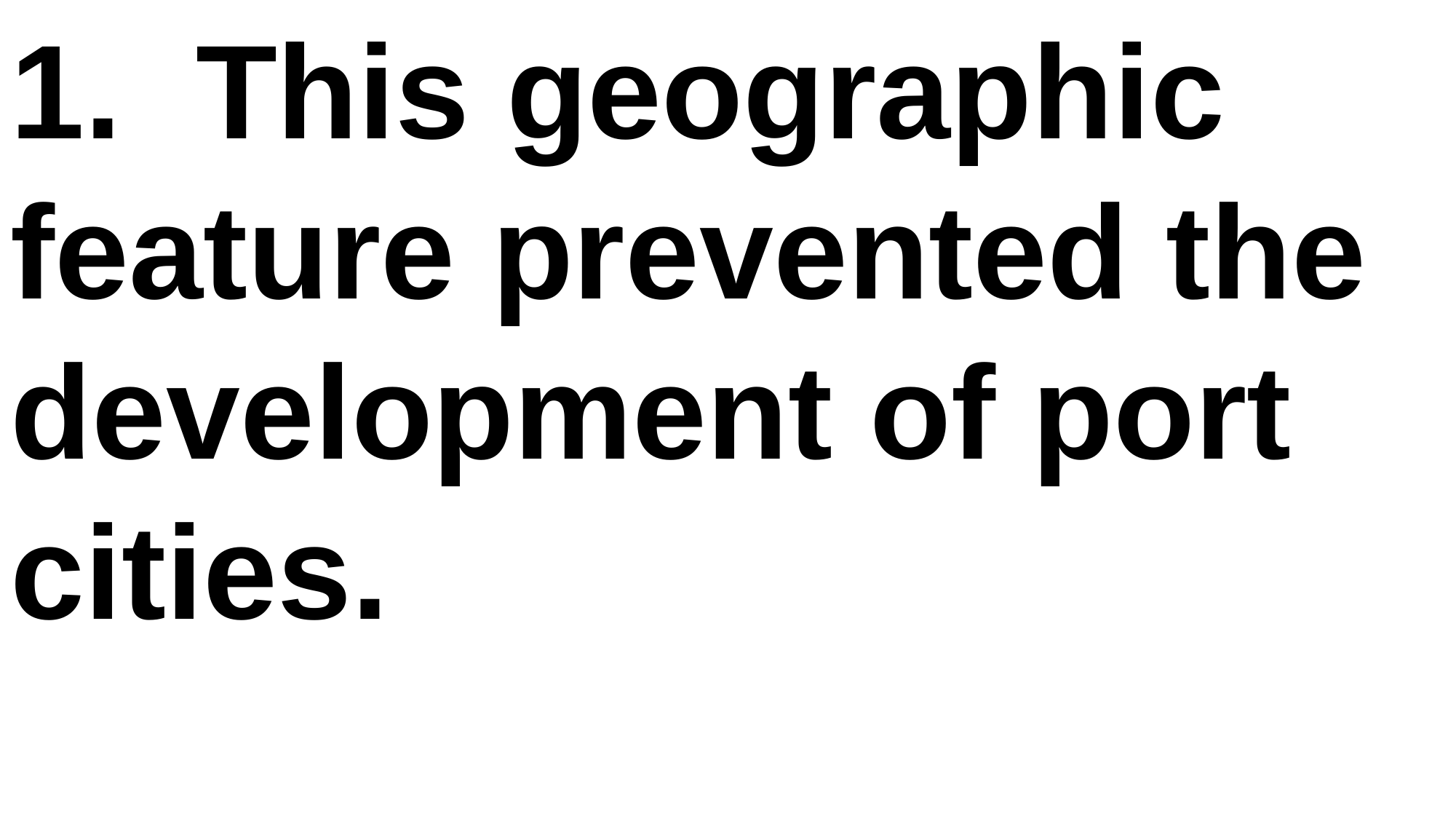

1.  This geographic feature prevented the development of port cities.